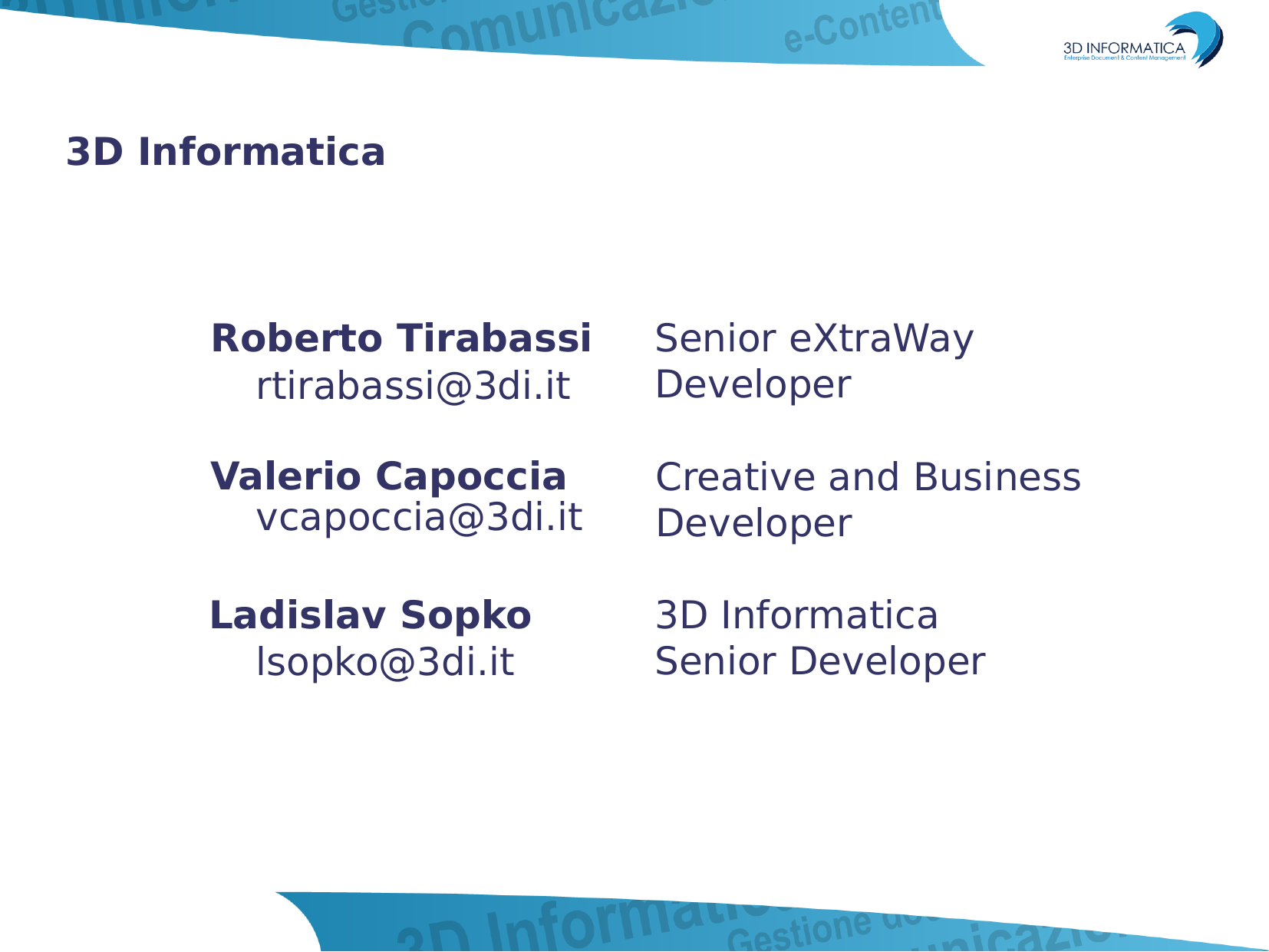

3D Informatica
Senior eXtraWay Developer
Roberto Tirabassi
rtirabassi@3di.it
Valerio Capoccia
Creative and Business Developer
vcapoccia@3di.it
3D Informatica
Senior Developer
Ladislav Sopko
lsopko@3di.it